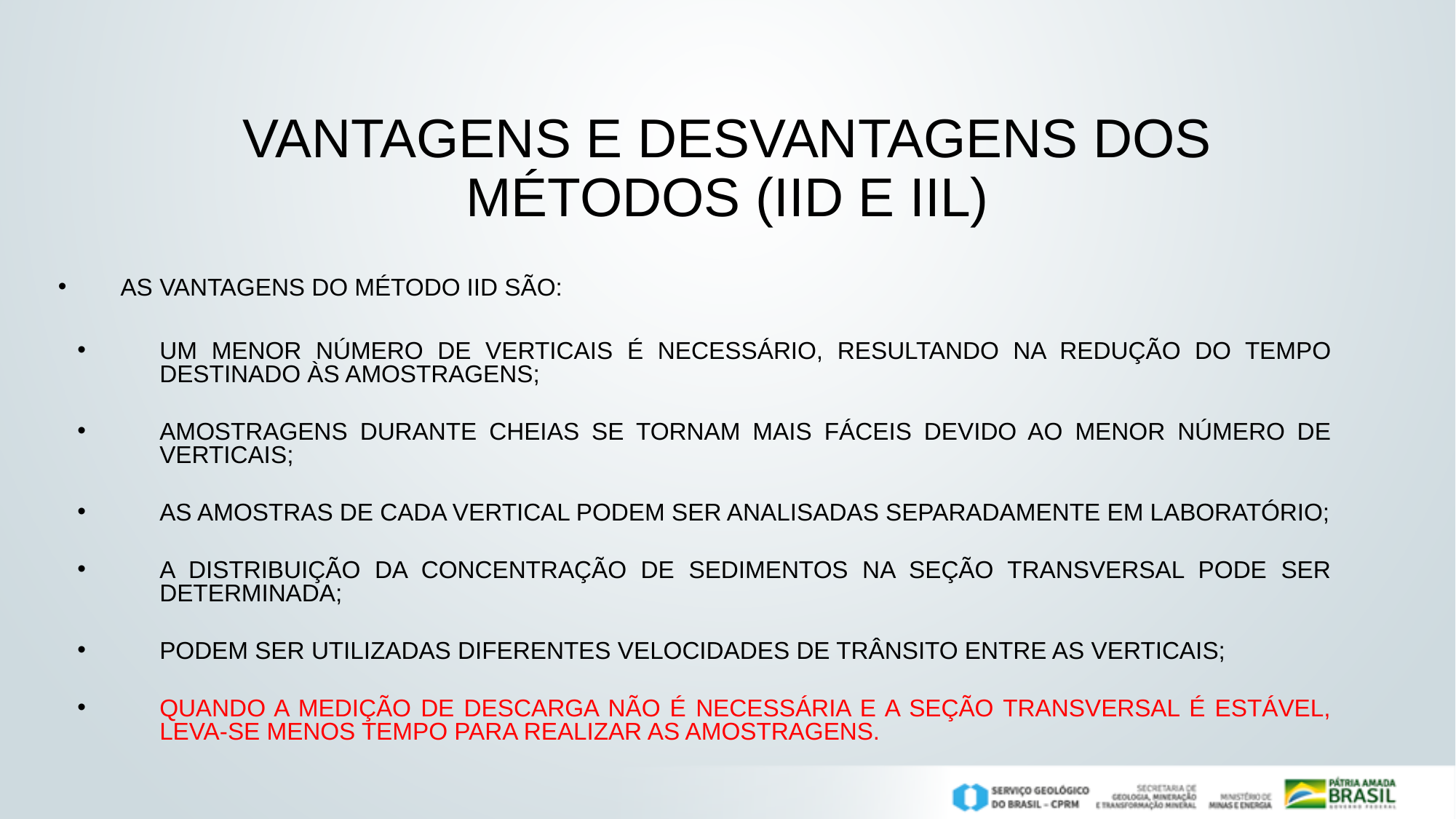

# Vantagens e desvantagens dos métodos (iid e iil)
As vantagens do método IID são:

Um menor número de verticais é necessário, resultando na redução do tempo destinado às amostragens;

Amostragens durante cheias se tornam mais fáceis devido ao menor número de verticais;

As amostras de cada vertical podem ser analisadas separadamente em laboratório;

A distribuição da concentração de sedimentos na seção transversal pode ser determinada;

Podem ser utilizadas diferentes velocidades de trânsito entre as verticais;

Quando a medição de descarga não é necessária e a seção transversal é estável, leva-se menos tempo para realizar as amostragens.